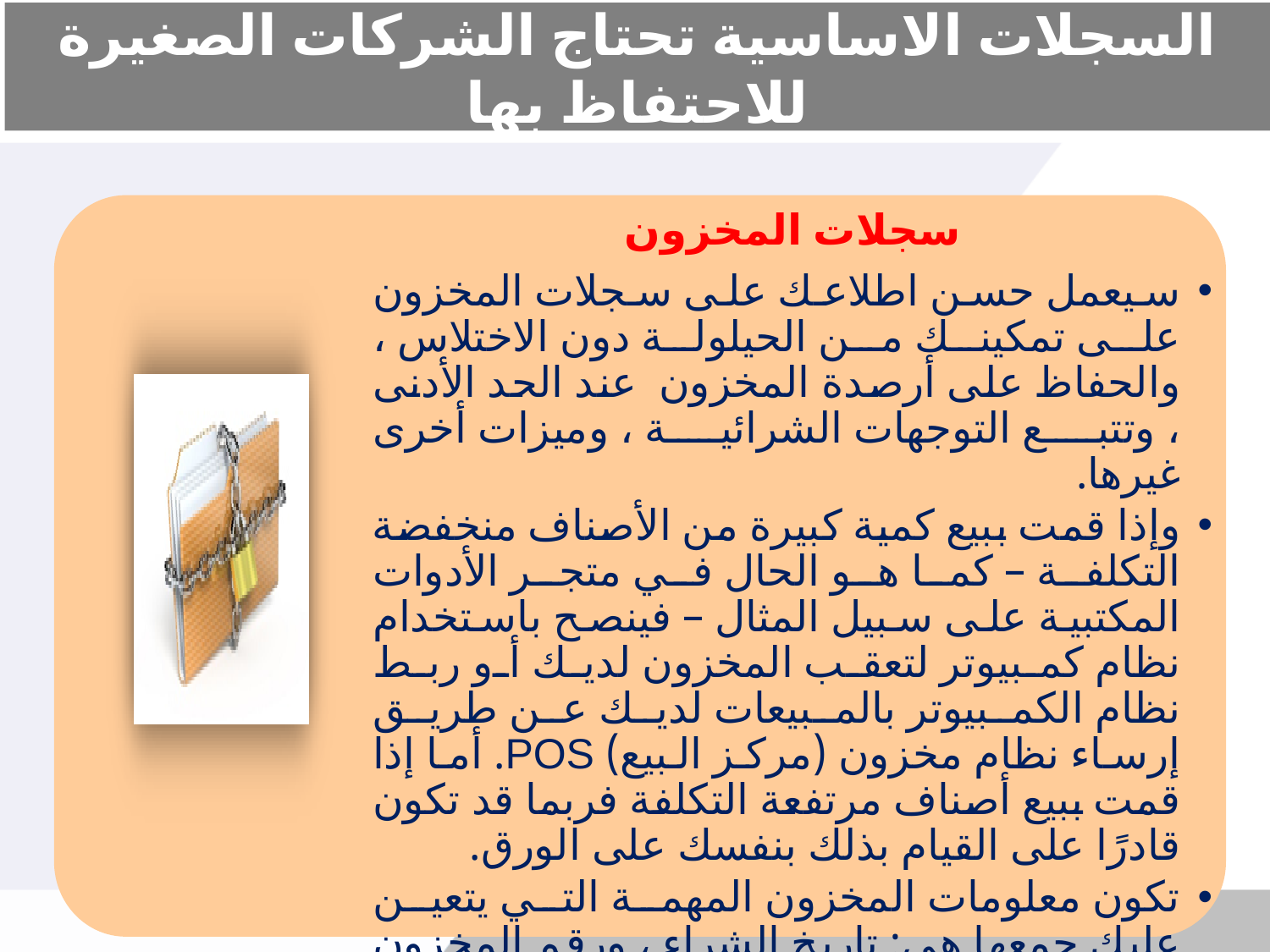

# السجلات الاساسية تحتاج الشركات الصغيرة للاحتفاظ بها
سجلات المخزون
سيعمل حسن اطلاعك على سجلات المخزون على تمكينك من الحيلولة دون الاختلاس ، والحفاظ على أرصدة المخزون  عند الحد الأدنى ، وتتبع التوجهات الشرائية ، وميزات أخرى غيرها.
وإذا قمت ببيع كمية كبيرة من الأصناف منخفضة التكلفة – كما هو الحال في متجر الأدوات المكتبية على سبيل المثال – فينصح باستخدام نظام كمبيوتر لتعقب المخزون لديك أو ربط نظام الكمبيوتر بالمبيعات لديك عن طريق إرساء نظام مخزون (مركز البيع) POS. أما إذا قمت ببيع أصناف مرتفعة التكلفة فربما قد تكون قادرًا على القيام بذلك بنفسك على الورق.
تكون معلومات المخزون المهمة التي يتعين عليك جمعها هي: تاريخ الشراء ، ورقم المخزون للصنف الذي تم شراؤه ، وسعر الشراء ، وتاريخ البيع ، وسعر البيع.